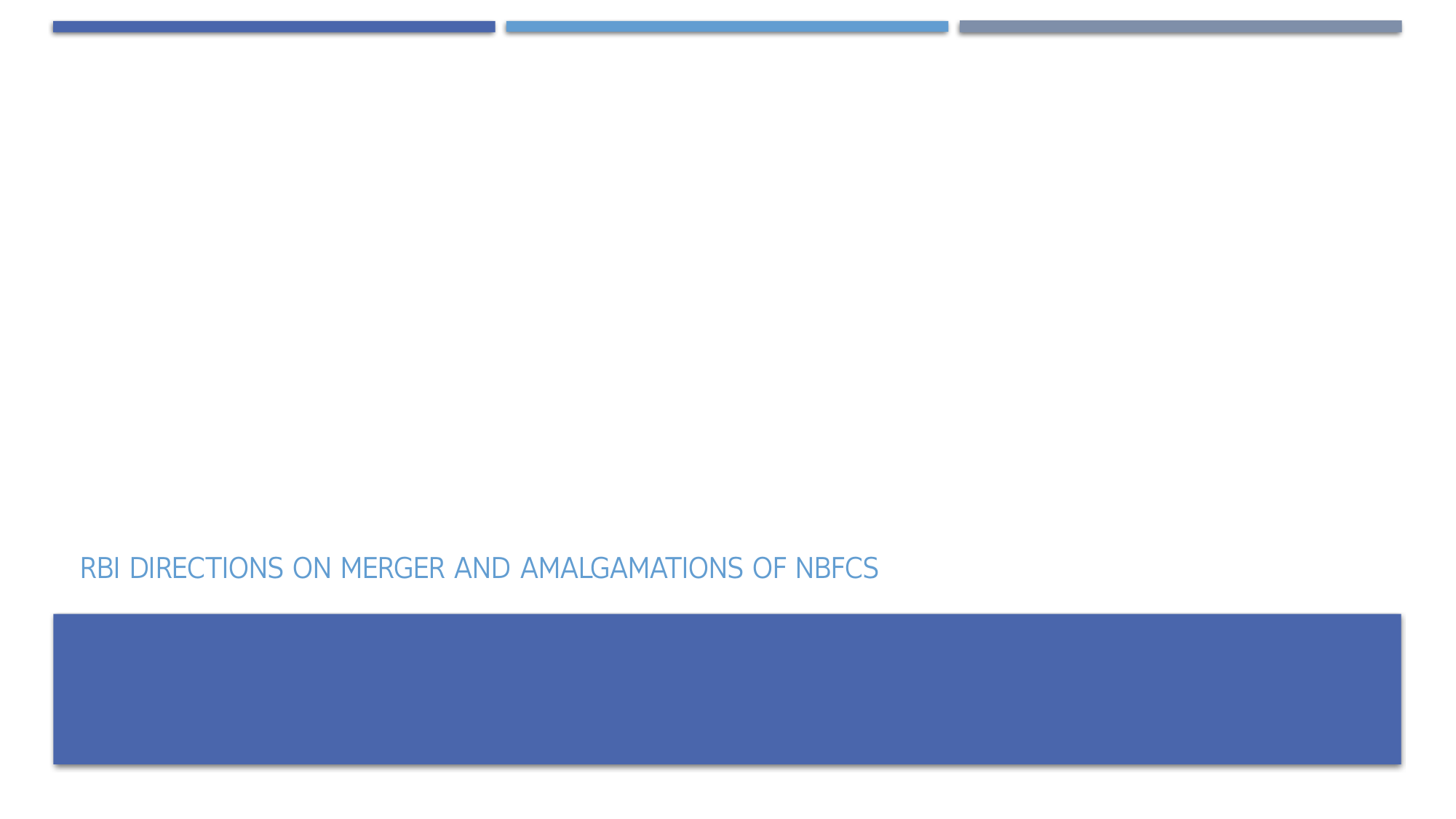

RBI Directions on merger and amalgamations of NBFCs